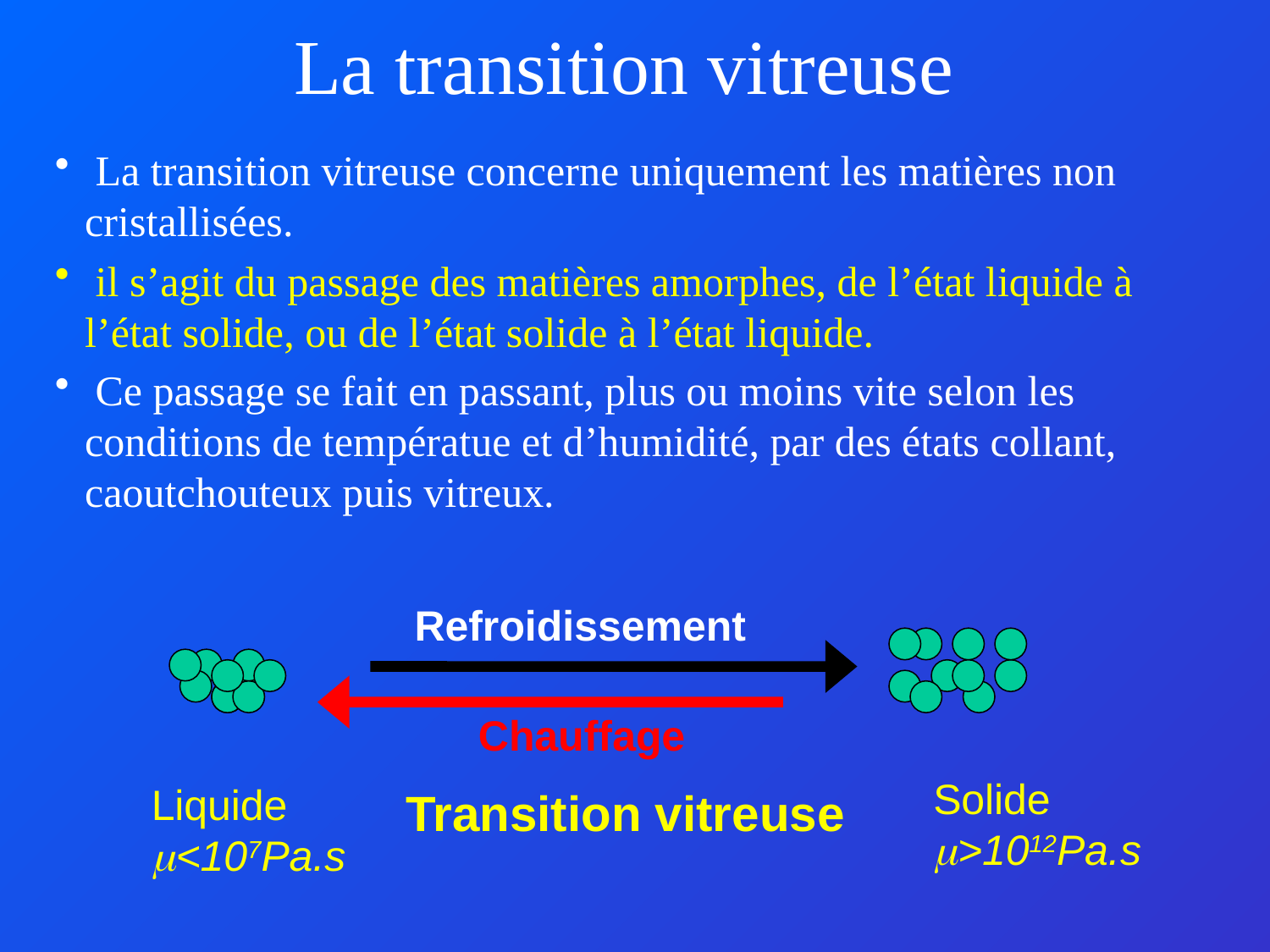

La transition vitreuse
 La transition vitreuse concerne uniquement les matières non cristallisées.
 il s’agit du passage des matières amorphes, de l’état liquide à l’état solide, ou de l’état solide à l’état liquide.
 Ce passage se fait en passant, plus ou moins vite selon les conditions de températue et d’humidité, par des états collant, caoutchouteux puis vitreux.

Refroidissement

Chauffage
Solide
μ>1012Pa.s

Liquide
μ<107Pa.s
Transition vitreuse